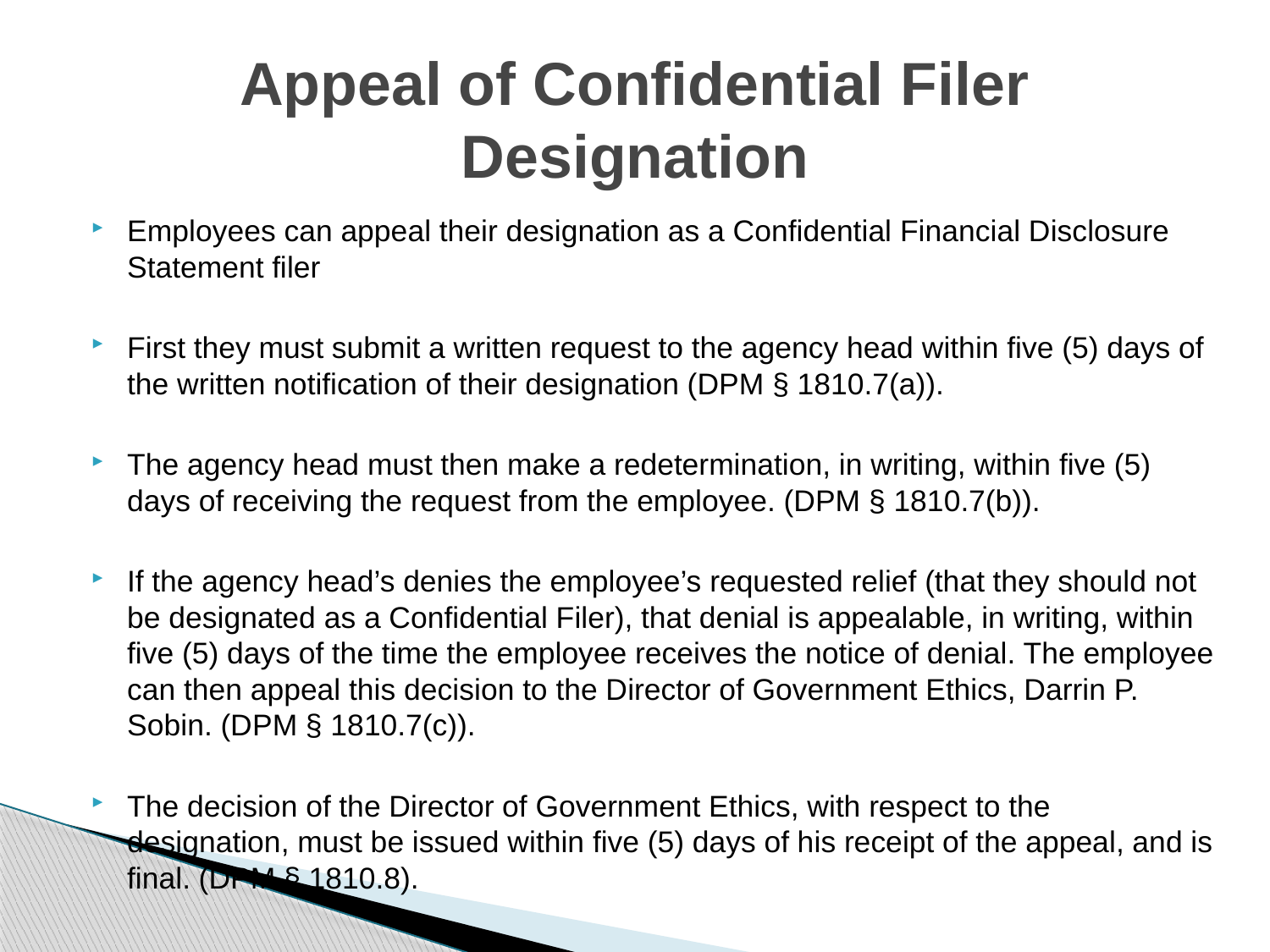

# Appeal of Confidential Filer Designation
Employees can appeal their designation as a Confidential Financial Disclosure Statement filer

First they must submit a written request to the agency head within five (5) days of the written notification of their designation (DPM § 1810.7(a)).

The agency head must then make a redetermination, in writing, within five (5) days of receiving the request from the employee. (DPM § 1810.7(b)).

If the agency head’s denies the employee’s requested relief (that they should not be designated as a Confidential Filer), that denial is appealable, in writing, within five (5) days of the time the employee receives the notice of denial. The employee can then appeal this decision to the Director of Government Ethics, Darrin P. Sobin. (DPM § 1810.7(c)).

The decision of the Director of Government Ethics, with respect to the designation, must be issued within five (5) days of his receipt of the appeal, and is final. (DPM § 1810.8).